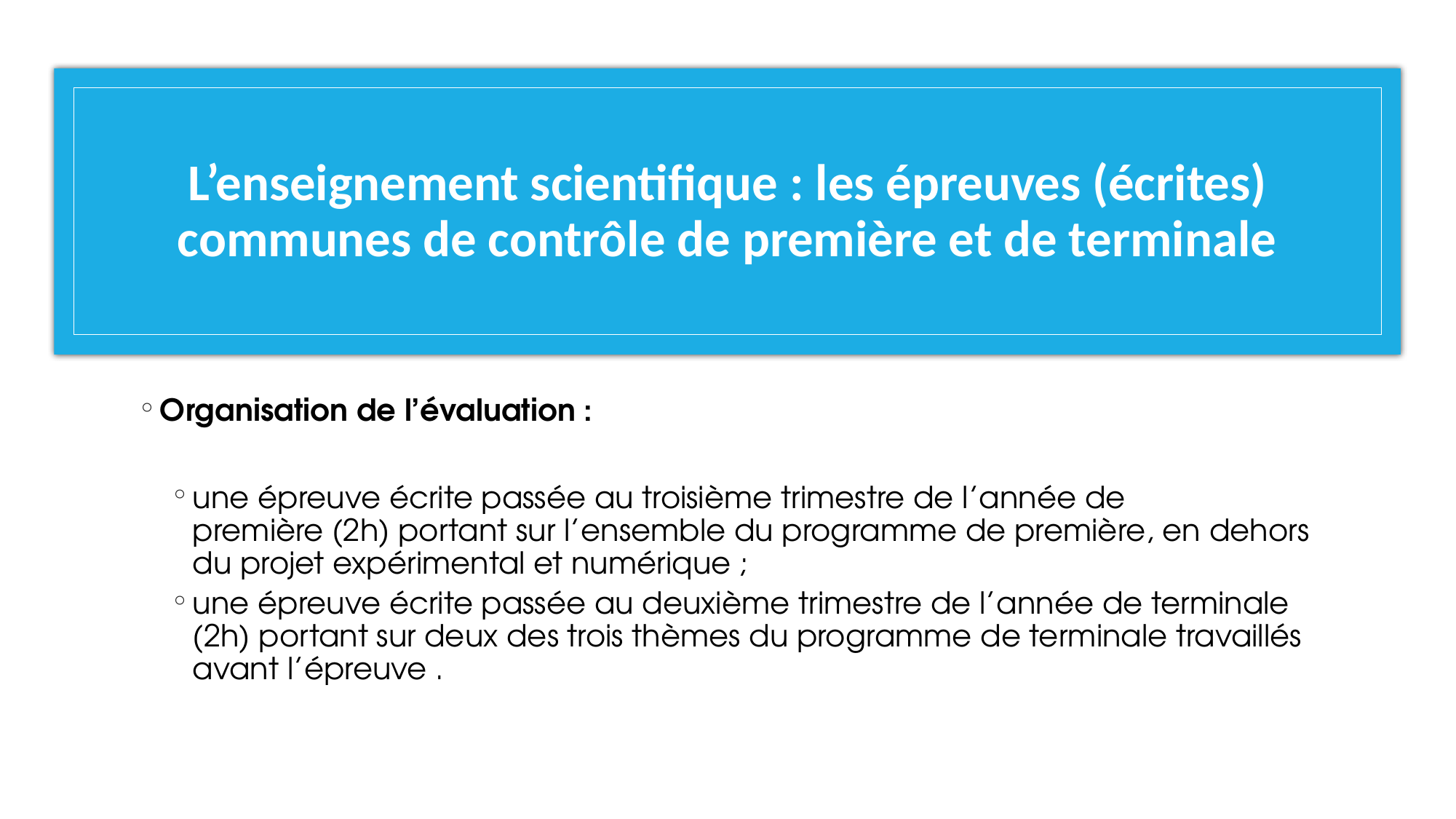

# L’enseignement scientifique : les épreuves (écrites) communes de contrôle de première et de terminale
Organisation de l’évaluation :

une épreuve écrite passée au troisième trimestre de l’année de première (2h) portant sur l’ensemble du programme de première, en dehors du projet expérimental et numérique ;
une épreuve écrite passée au deuxième trimestre de l’année de terminale (2h) portant sur deux des trois thèmes du programme de terminale travaillés avant l’épreuve .